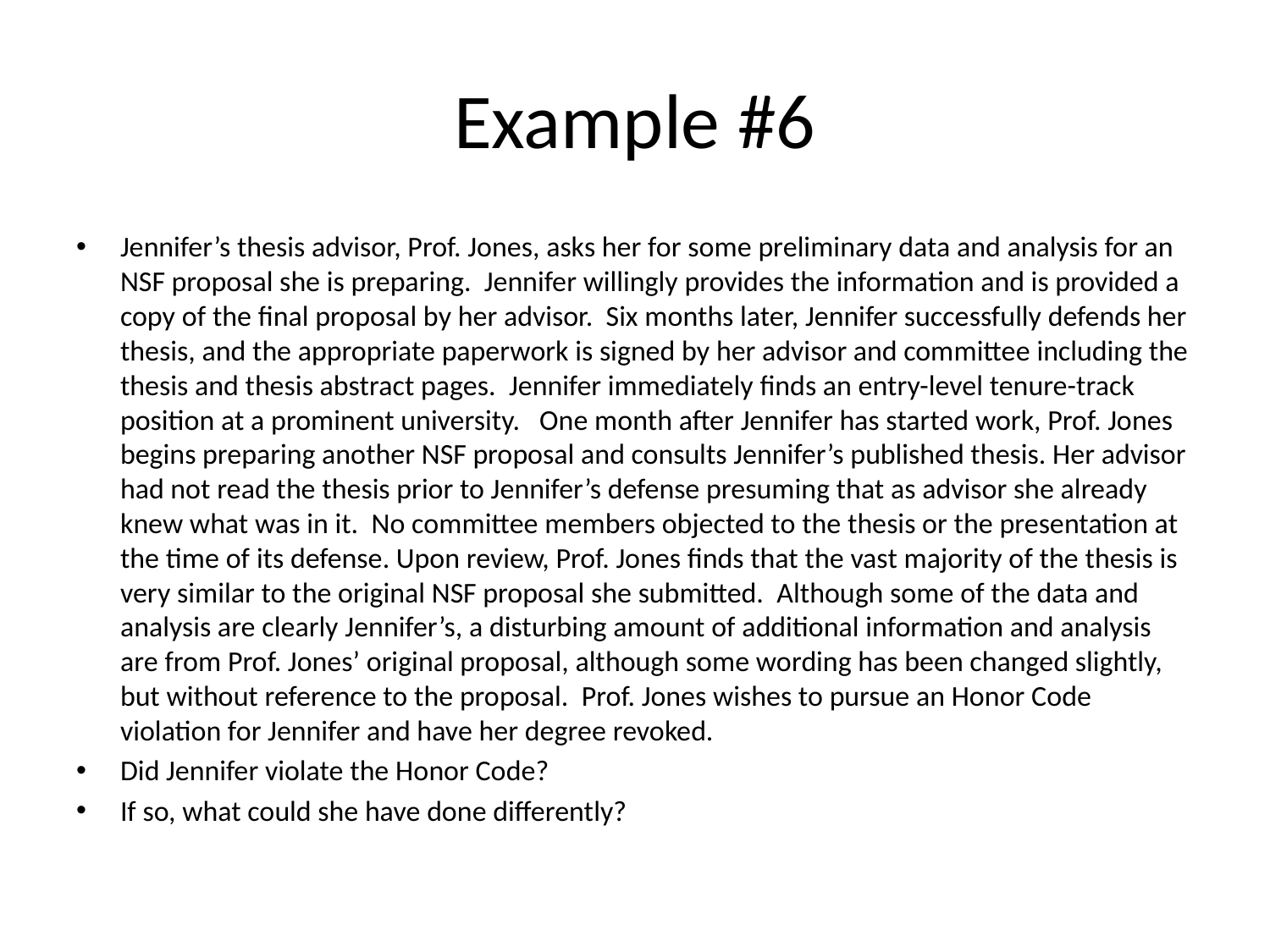

# Example #6
Jennifer’s thesis advisor, Prof. Jones, asks her for some preliminary data and analysis for an NSF proposal she is preparing.  Jennifer willingly provides the information and is provided a copy of the final proposal by her advisor.  Six months later, Jennifer successfully defends her thesis, and the appropriate paperwork is signed by her advisor and committee including the thesis and thesis abstract pages.  Jennifer immediately finds an entry-level tenure-track position at a prominent university.   One month after Jennifer has started work, Prof. Jones begins preparing another NSF proposal and consults Jennifer’s published thesis. Her advisor had not read the thesis prior to Jennifer’s defense presuming that as advisor she already knew what was in it.  No committee members objected to the thesis or the presentation at the time of its defense. Upon review, Prof. Jones finds that the vast majority of the thesis is very similar to the original NSF proposal she submitted.  Although some of the data and analysis are clearly Jennifer’s, a disturbing amount of additional information and analysis are from Prof. Jones’ original proposal, although some wording has been changed slightly, but without reference to the proposal.  Prof. Jones wishes to pursue an Honor Code violation for Jennifer and have her degree revoked.
Did Jennifer violate the Honor Code?
If so, what could she have done differently?